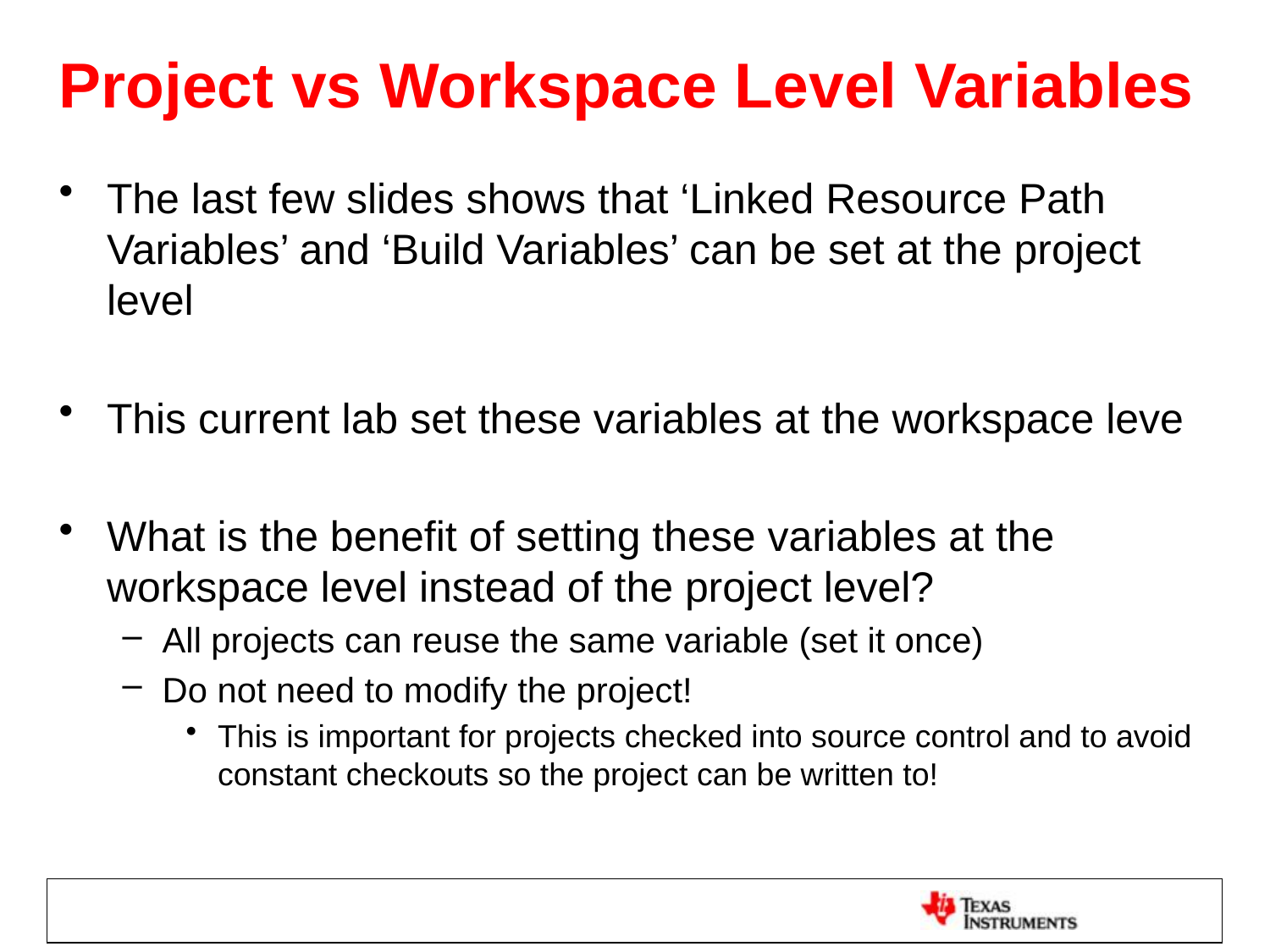

# Project vs Workspace Level Variables
The last few slides shows that ‘Linked Resource Path Variables’ and ‘Build Variables’ can be set at the project level

This current lab set these variables at the workspace leve

What is the benefit of setting these variables at the workspace level instead of the project level?
All projects can reuse the same variable (set it once)
Do not need to modify the project!
This is important for projects checked into source control and to avoid constant checkouts so the project can be written to!